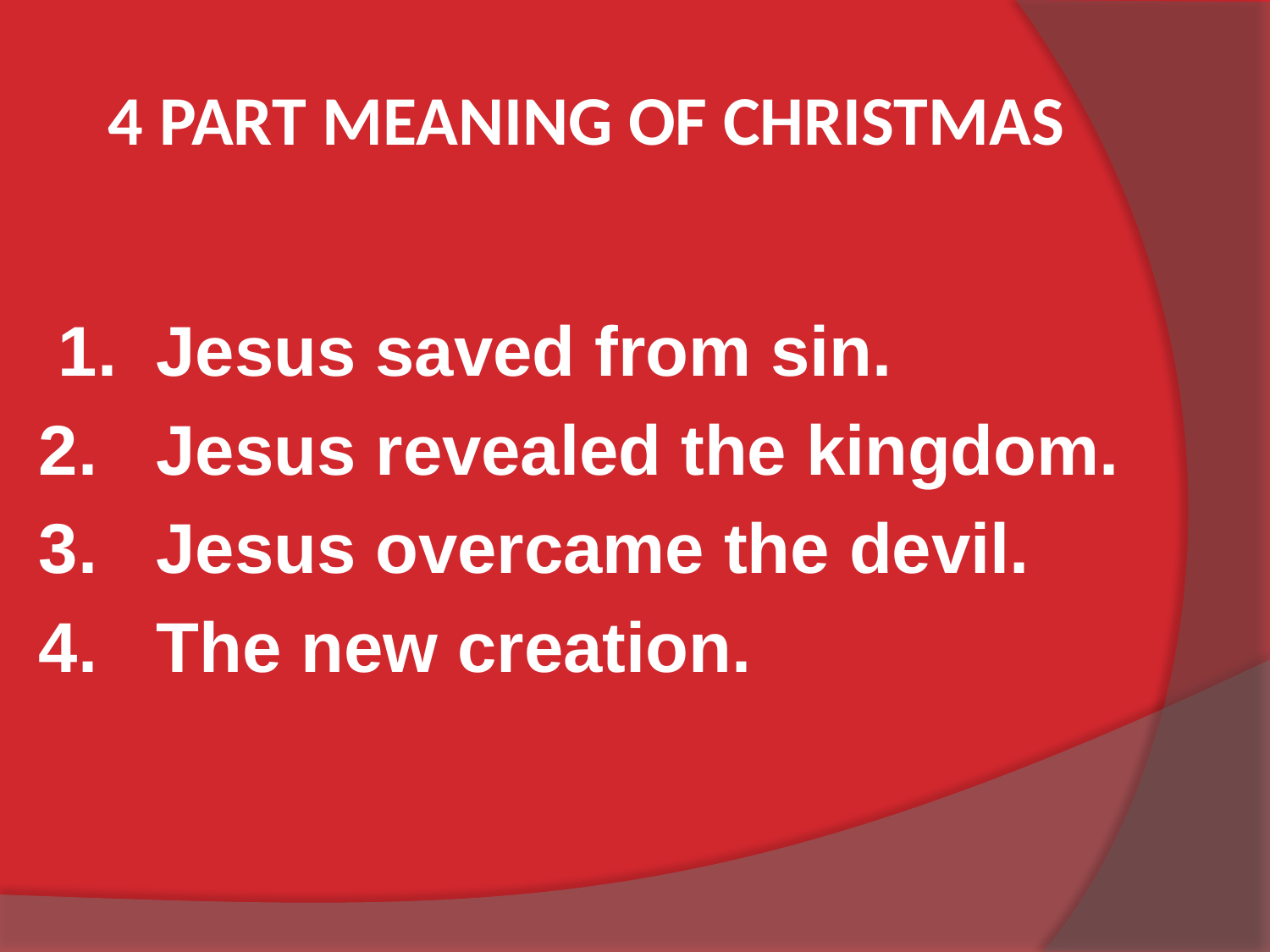

# 4 PART MEANING OF CHRISTMAS

 1.  Jesus saved from sin.
2.   Jesus revealed the kingdom.
3.   Jesus overcame the devil.
4.   The new creation.